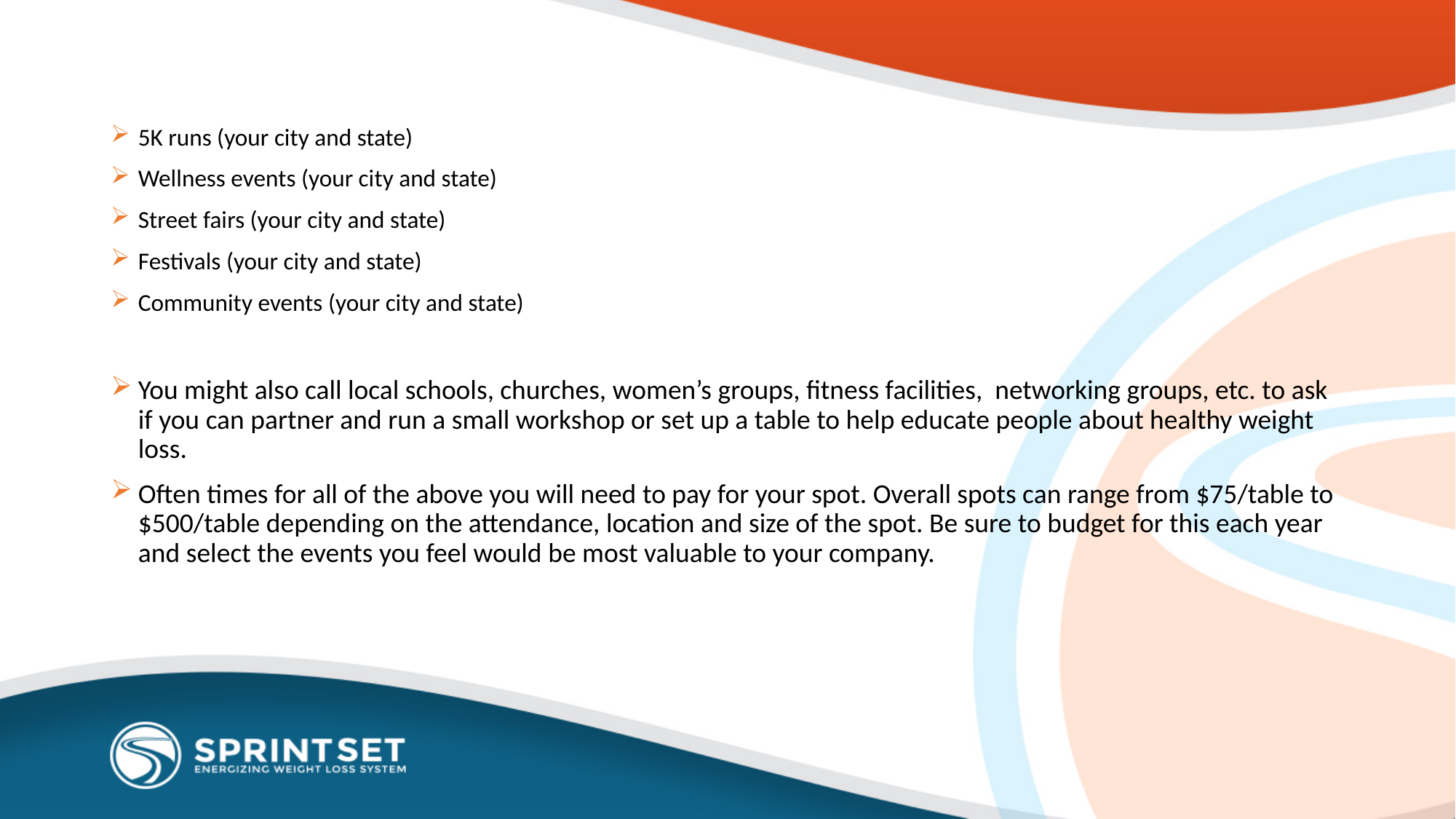

5K runs (your city and state)
Wellness events (your city and state)
Street fairs (your city and state)
Festivals (your city and state)
Community events (your city and state)

You might also call local schools, churches, women’s groups, fitness facilities,  networking groups, etc. to ask if you can partner and run a small workshop or set up a table to help educate people about healthy weight loss.
Often times for all of the above you will need to pay for your spot. Overall spots can range from $75/table to $500/table depending on the attendance, location and size of the spot. Be sure to budget for this each year and select the events you feel would be most valuable to your company.